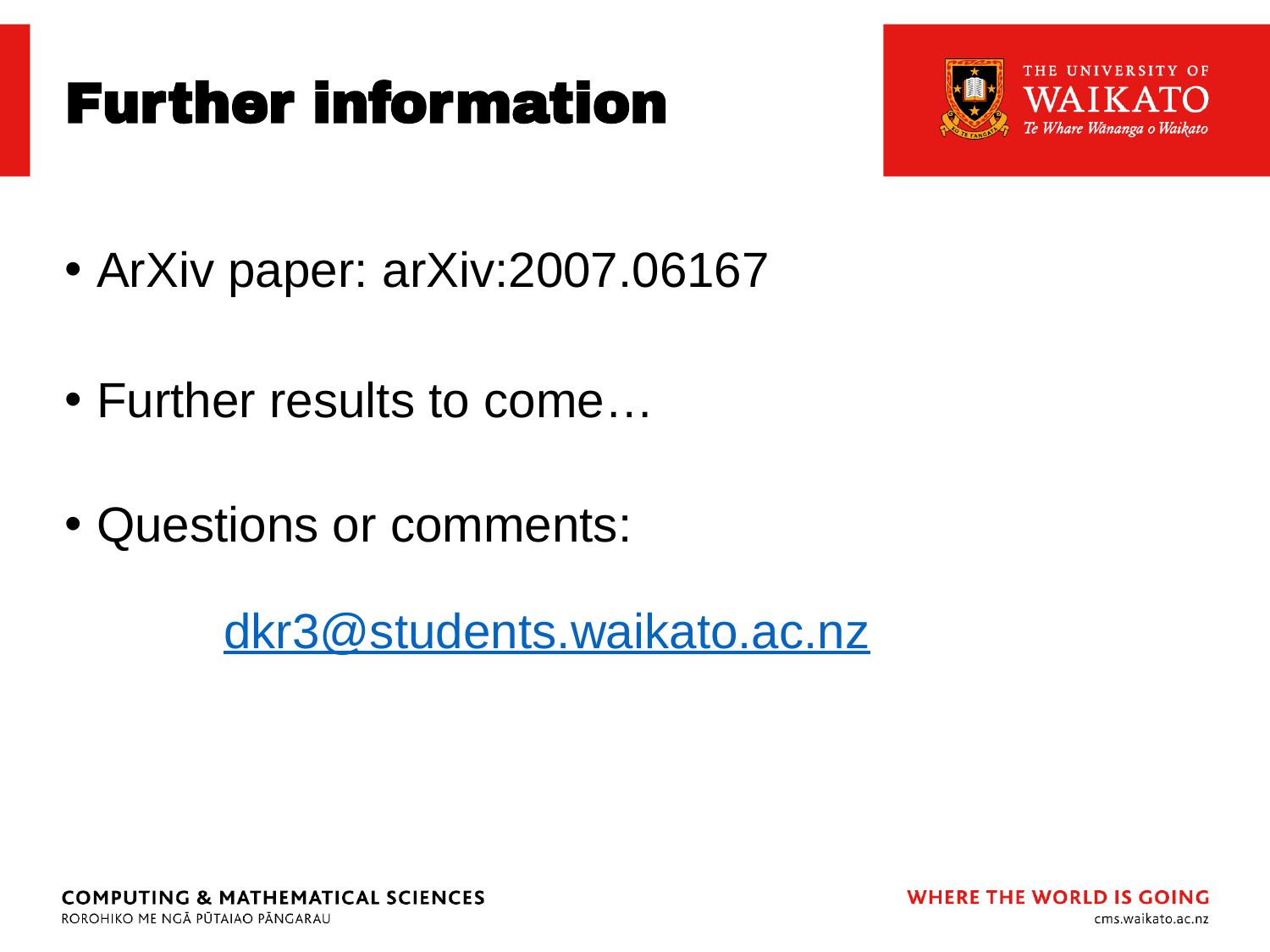

# Further information
ArXiv paper: arXiv:2007.06167
Further results to come…
Questions or comments:
	dkr3@students.waikato.ac.nz